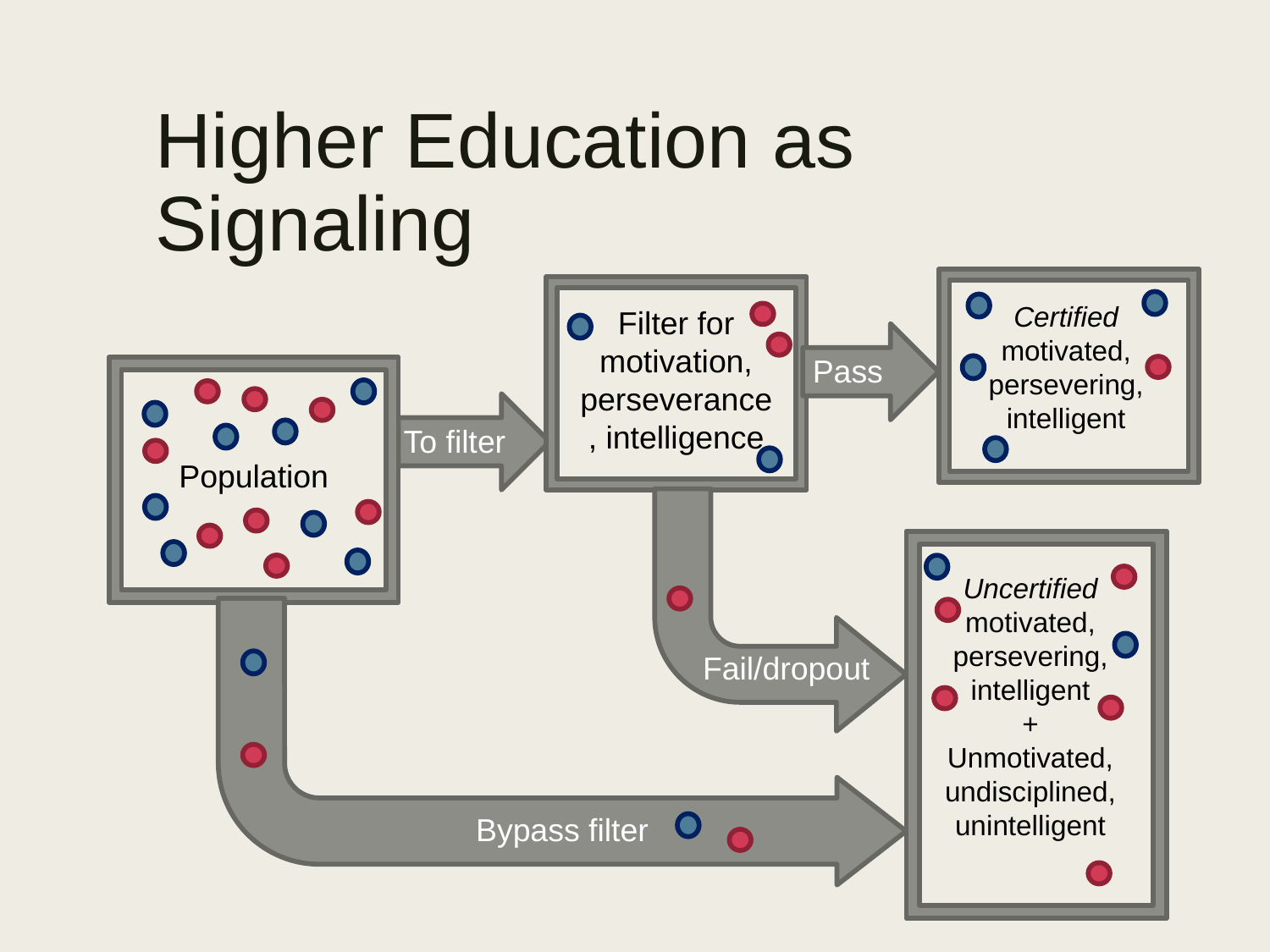

# Higher Education as Signaling

Certified motivated, persevering, intelligent

Filter for motivation, perseverance, intelligence

Pass

To filter

Population

Uncertified motivated, persevering, intelligent
+
Unmotivated, undisciplined, unintelligent

Fail/dropout

Bypass filter